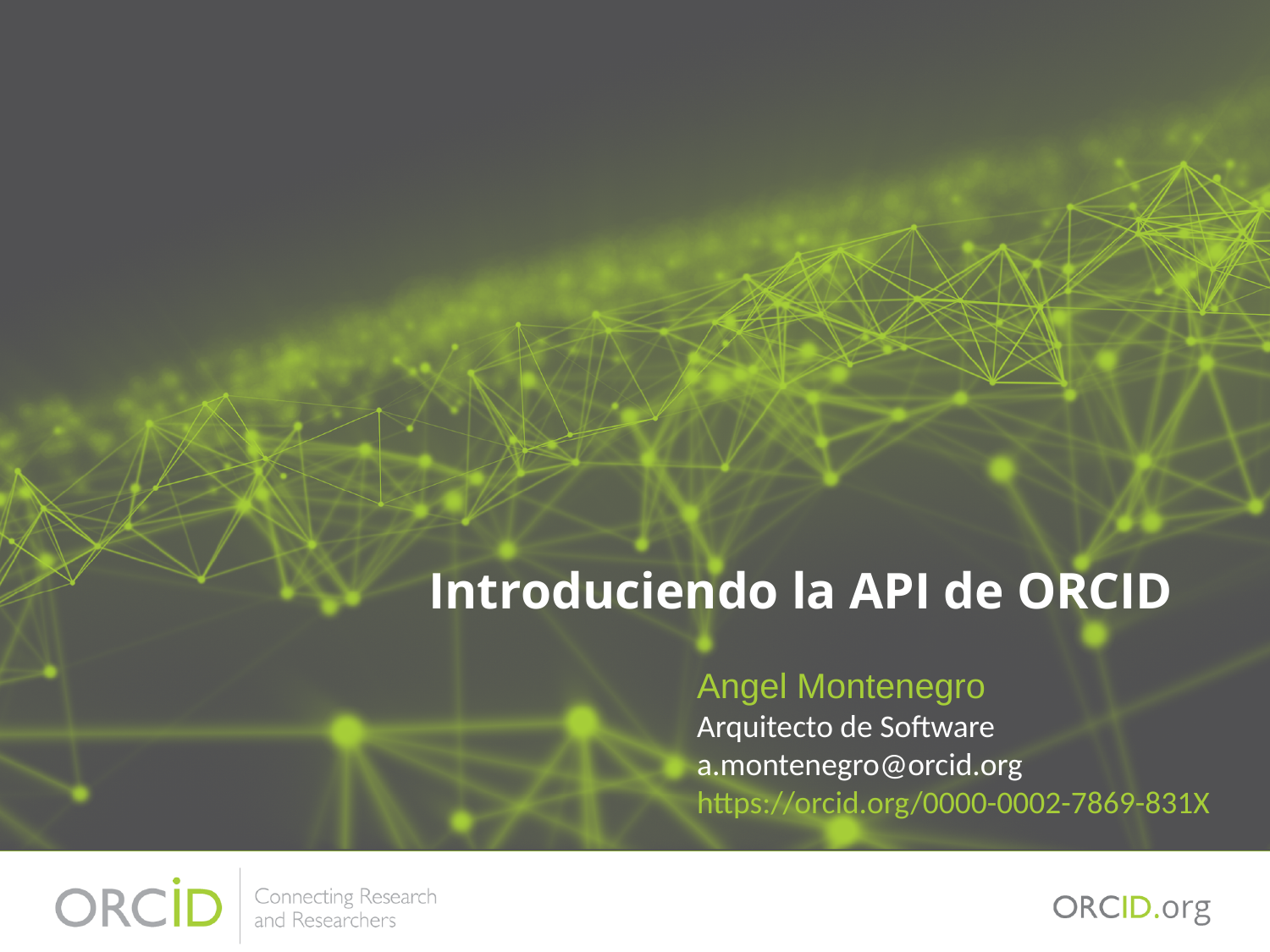

Introduciendo la API de ORCID
Angel Montenegro
Arquitecto de Software
a.montenegro@orcid.org
https://orcid.org/0000-0002-7869-831X